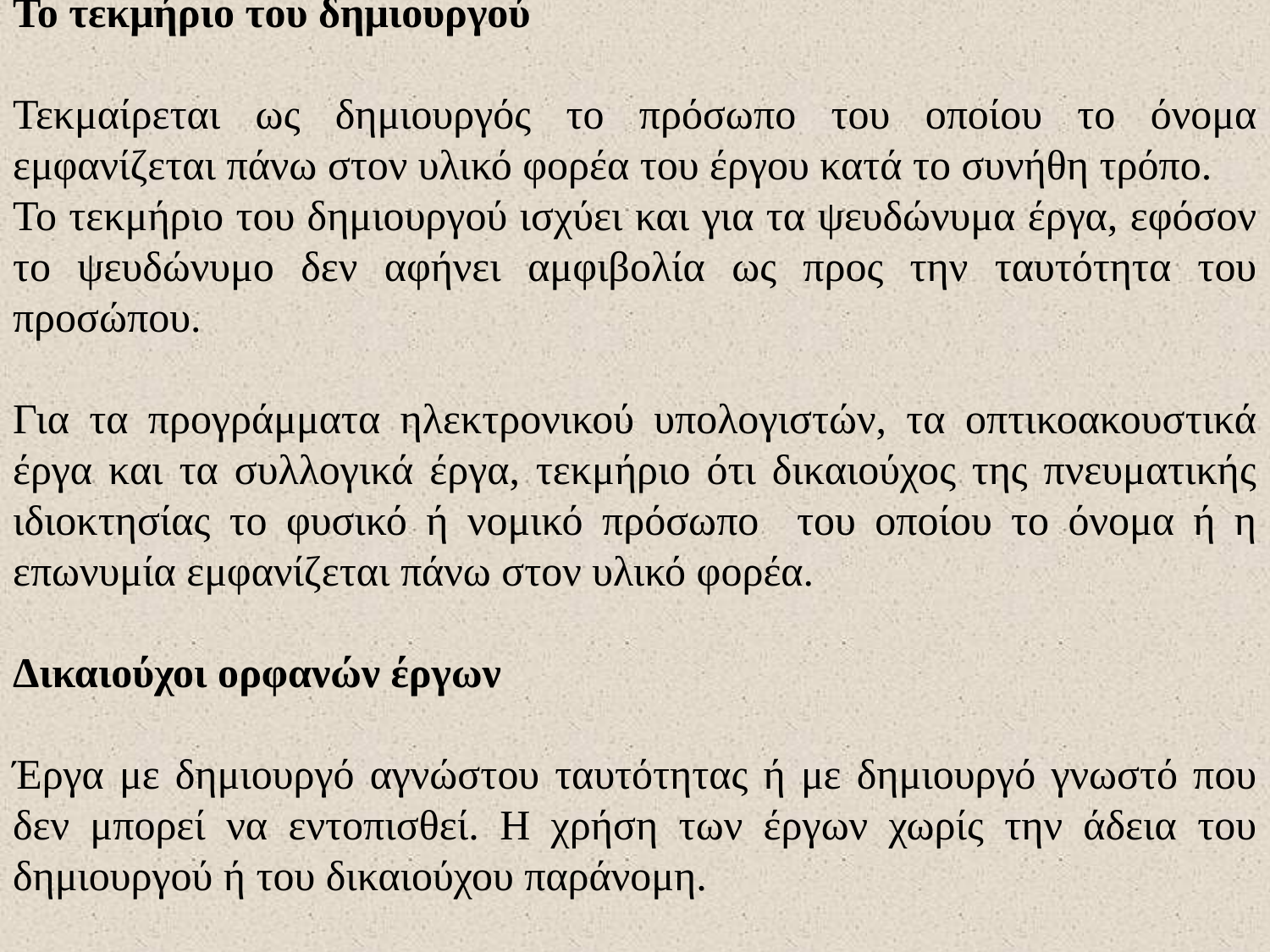

Το τεκμήριο του δημιουργού

Τεκμαίρεται ως δημιουργός το πρόσωπο του οποίου το όνομα εμφανίζεται πάνω στον υλικό φορέα του έργου κατά το συνήθη τρόπο.
Το τεκμήριο του δημιουργού ισχύει και για τα ψευδώνυμα έργα, εφόσον το ψευδώνυμο δεν αφήνει αμφιβολία ως προς την ταυτότητα του προσώπου.

Για τα προγράμματα ηλεκτρονικού υπολογιστών, τα οπτικοακουστικά έργα και τα συλλογικά έργα, τεκμήριο ότι δικαιούχος της πνευματικής ιδιοκτησίας το φυσικό ή νομικό πρόσωπο  του οποίου το όνομα ή η επωνυμία εμφανίζεται πάνω στον υλικό φορέα.

Δικαιούχοι ορφανών έργων

Έργα με δημιουργό αγνώστου ταυτότητας ή με δημιουργό γνωστό που δεν μπορεί να εντοπισθεί. Η χρήση των έργων χωρίς την άδεια του δημιουργού ή του δικαιούχου παράνομη.